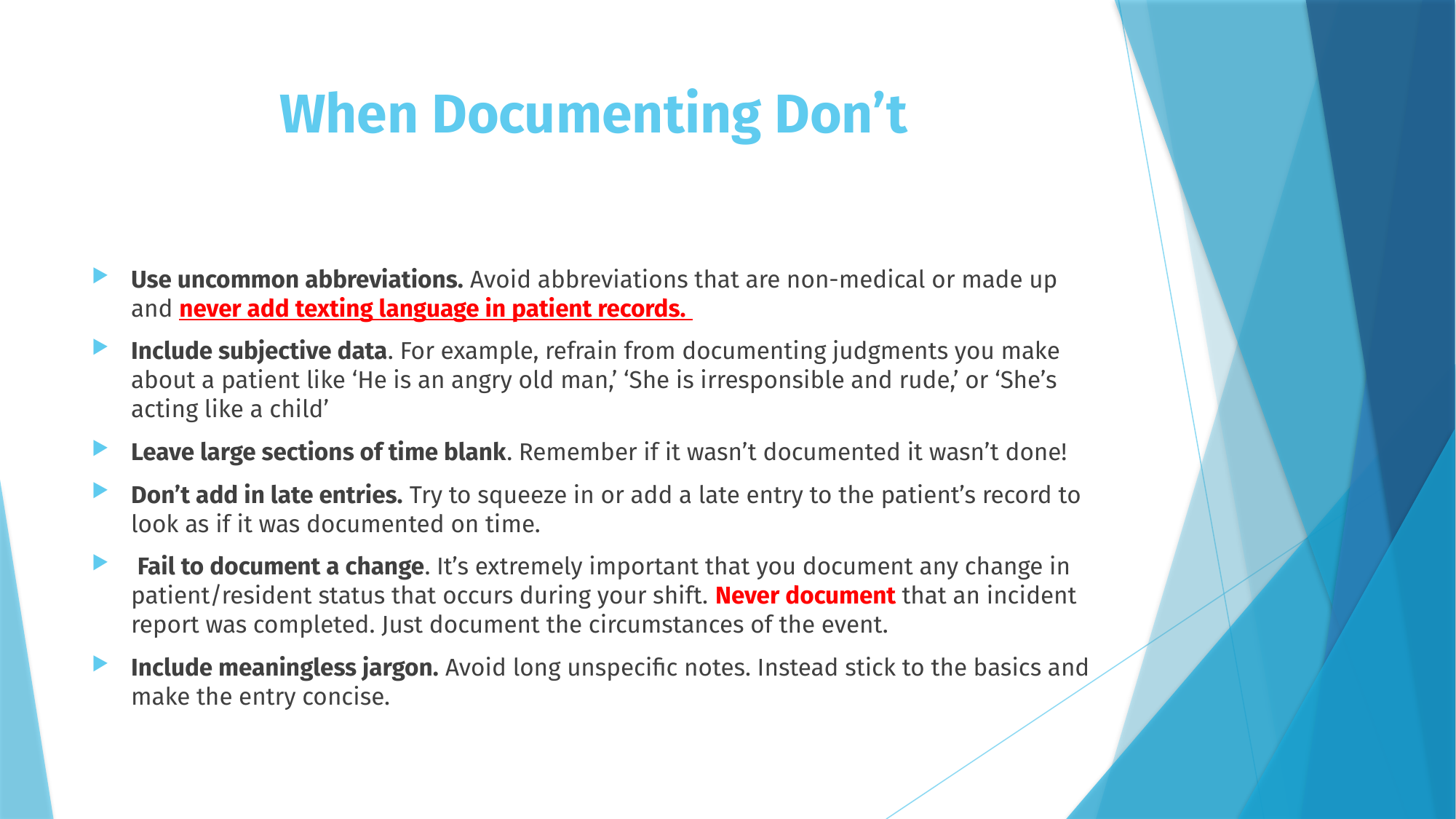

# When Documenting Don’t
Use uncommon abbreviations. Avoid abbreviations that are non-medical or made up and never add texting language in patient records.
Include subjective data. For example, refrain from documenting judgments you make about a patient like ‘He is an angry old man,’ ‘She is irresponsible and rude,’ or ‘She’s acting like a child’
Leave large sections of time blank. Remember if it wasn’t documented it wasn’t done!
Don’t add in late entries. Try to squeeze in or add a late entry to the patient’s record to look as if it was documented on time.
 Fail to document a change. It’s extremely important that you document any change in patient/resident status that occurs during your shift. Never document that an incident report was completed. Just document the circumstances of the event.
Include meaningless jargon. Avoid long unspecific notes. Instead stick to the basics and make the entry concise.